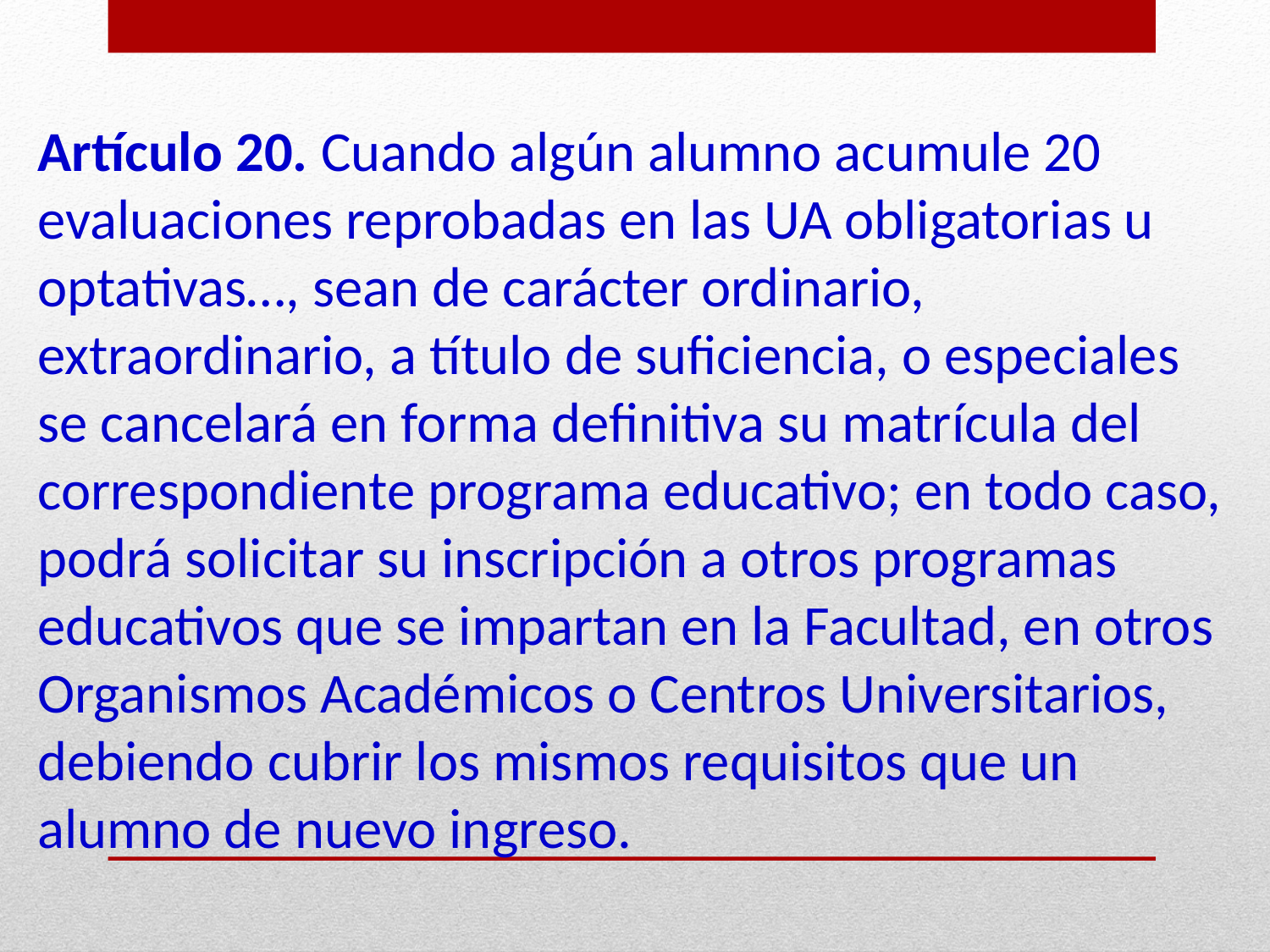

# Artículo 20. Cuando algún alumno acumule 20 evaluaciones reprobadas en las UA obligatorias u optativas…, sean de carácter ordinario, extraordinario, a título de suficiencia, o especiales se cancelará en forma definitiva su matrícula del correspondiente programa educativo; en todo caso, podrá solicitar su inscripción a otros programas educativos que se impartan en la Facultad, en otros Organismos Académicos o Centros Universitarios, debiendo cubrir los mismos requisitos que un alumno de nuevo ingreso.